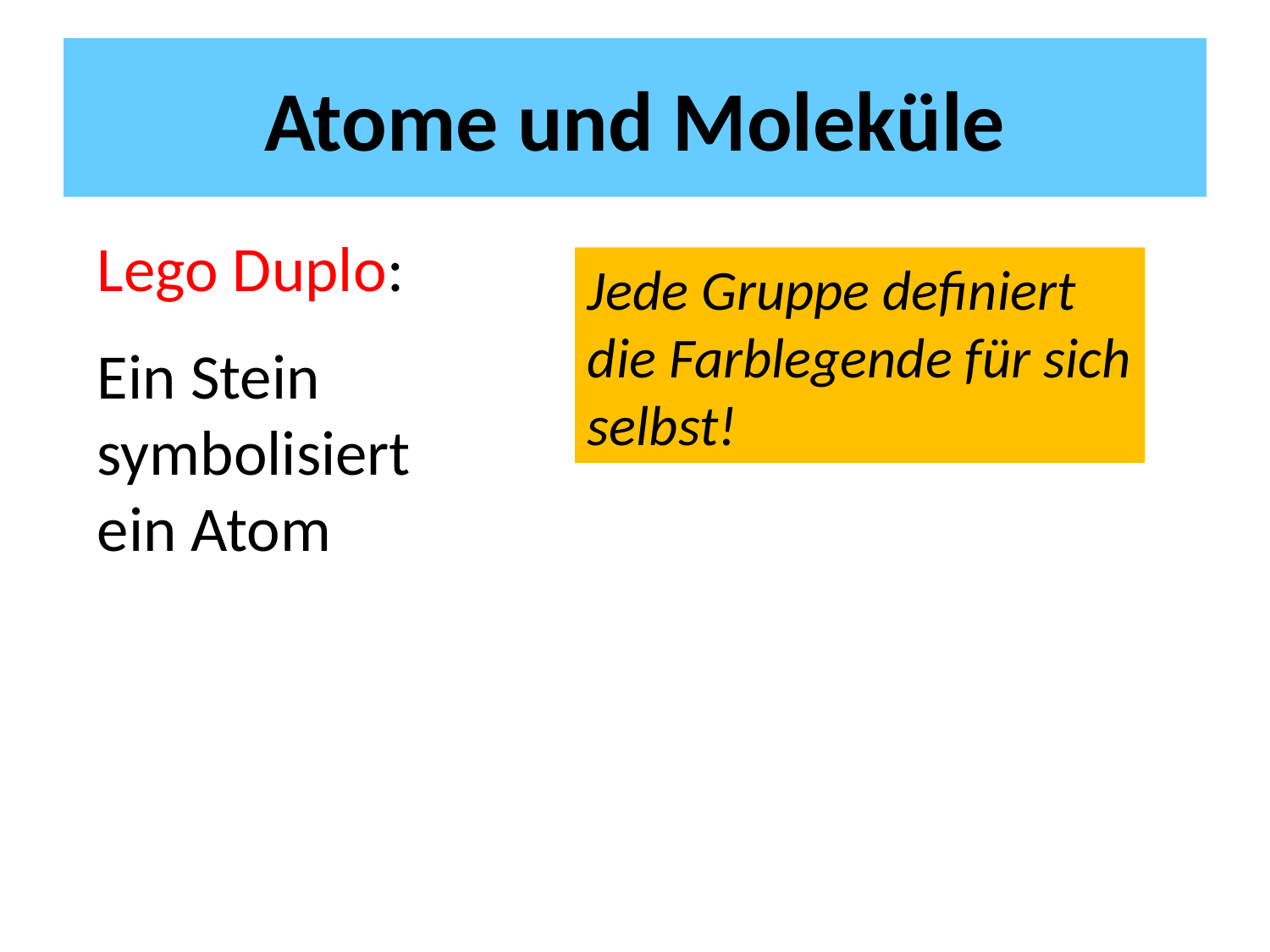

# Atome und Moleküle

Lego Duplo:
Ein Stein symbolisiert ein Atom

Jede Gruppe definiert die Farblegende für sich selbst!